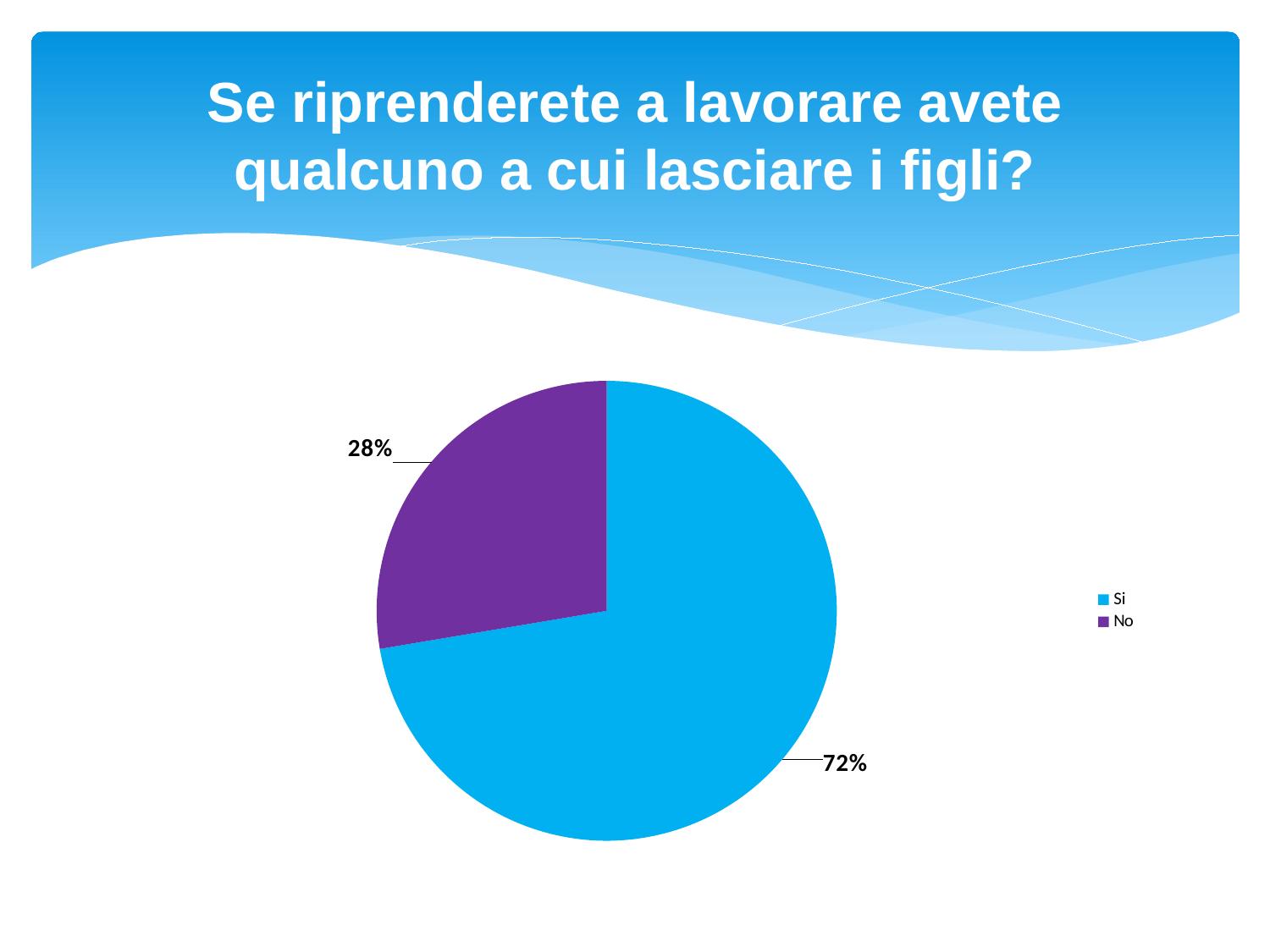

# Se riprenderete a lavorare avete qualcuno a cui lasciare i figli?

### Chart

| Category |  |
|---|---|
| Si | 293.0 |
| No | 112.0 |